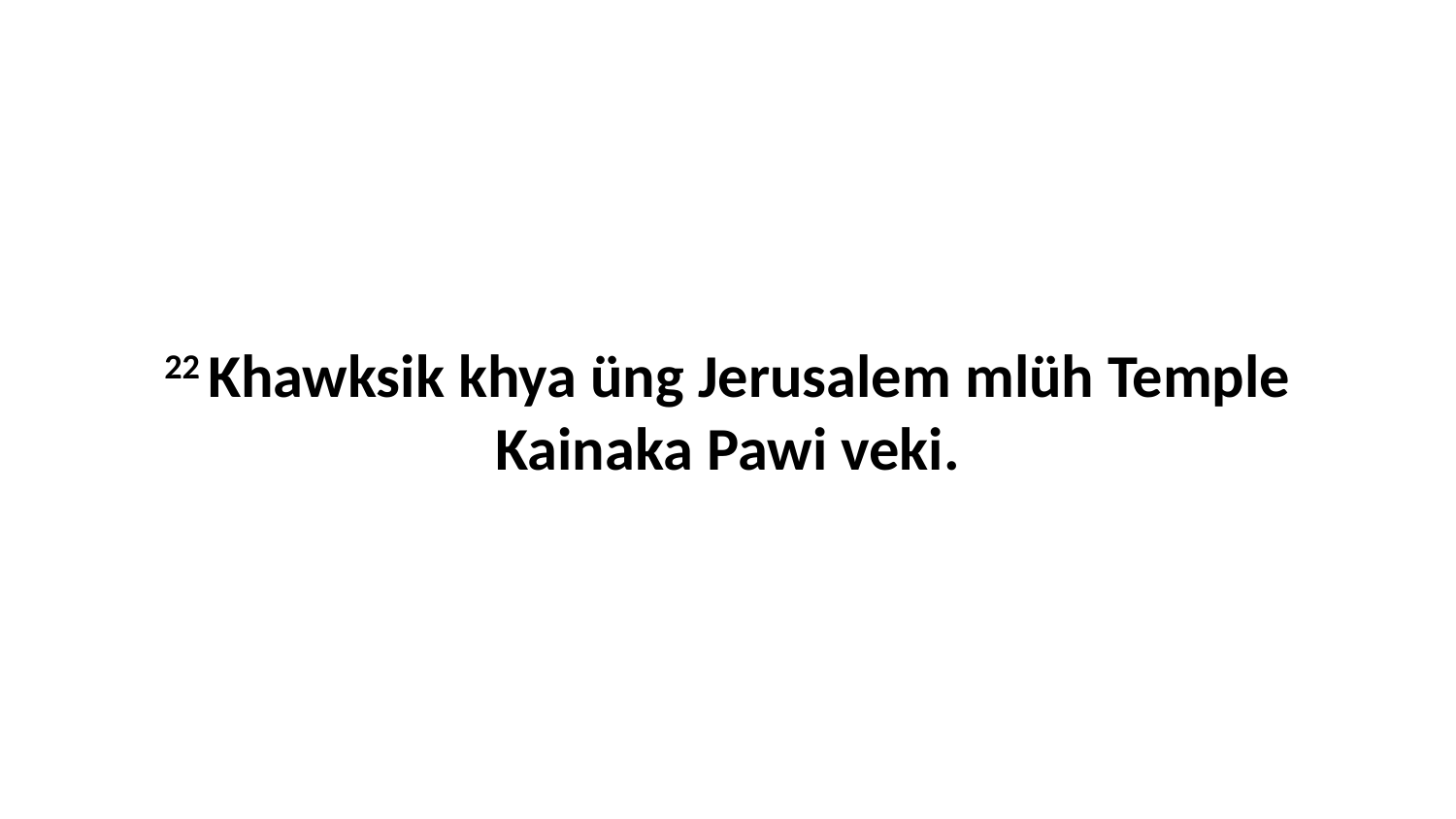

22 Khawksik khya üng Jerusalem mlüh Temple Kainaka Pawi veki.